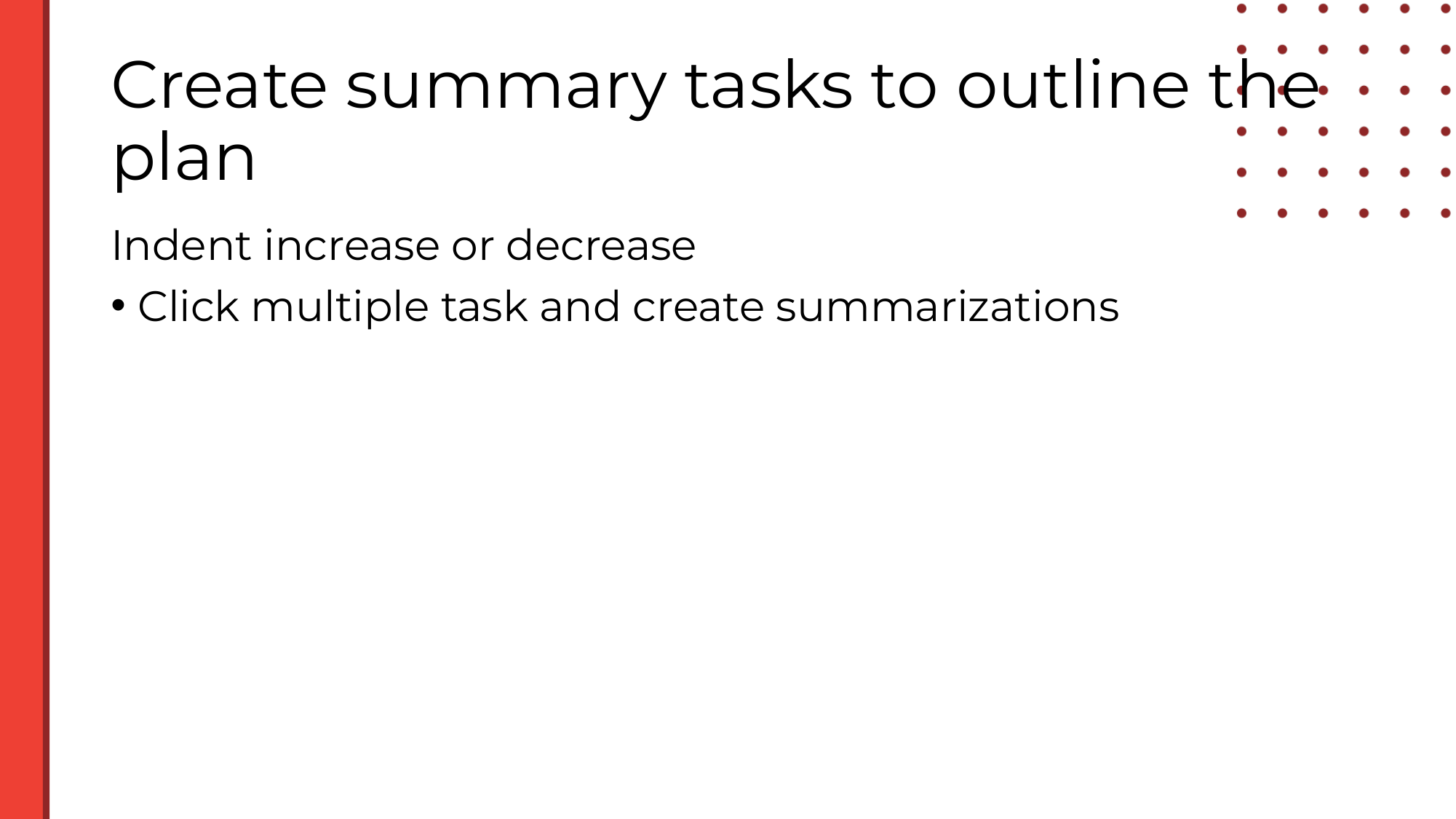

# Create summary tasks to outline the plan
Indent increase or decrease
Click multiple task and create summarizations